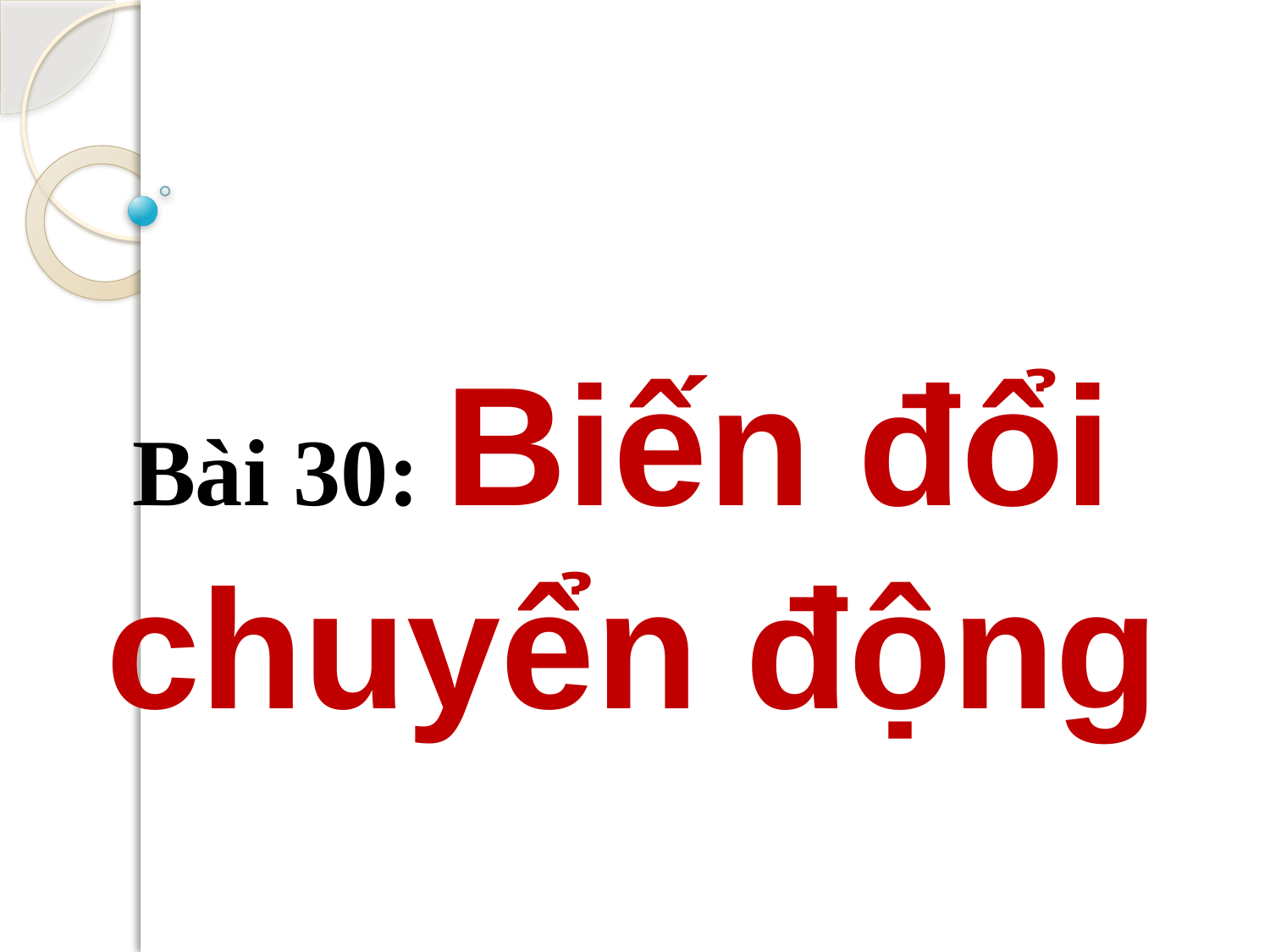

# Bài 30: Biến đổi      chuyển động